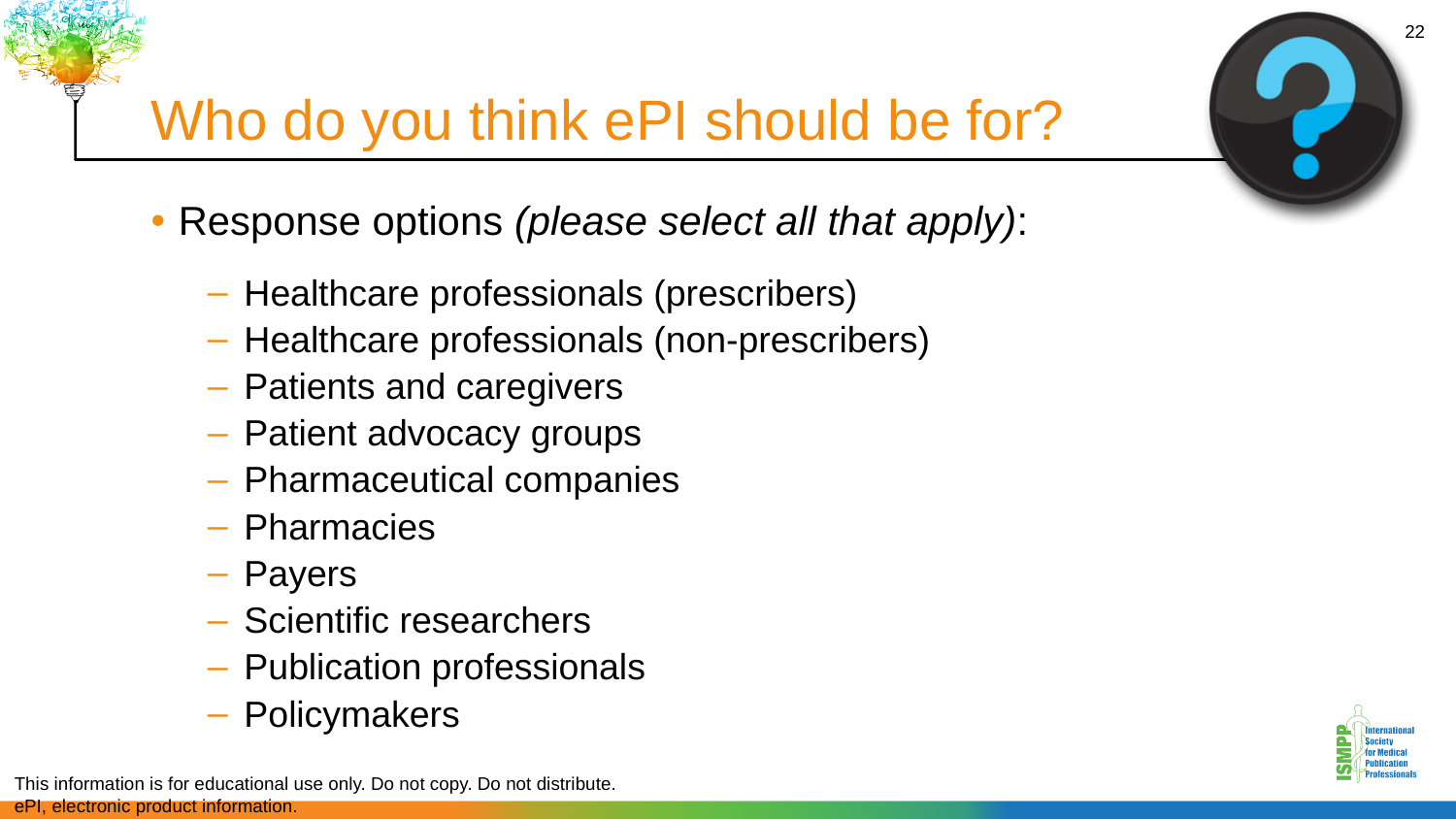

# Who do you think ePI should be for?
22
Response options (please select all that apply):
Healthcare professionals (prescribers)
Healthcare professionals (non-prescribers)
Patients and caregivers
Patient advocacy groups
Pharmaceutical companies
Pharmacies
Payers
Scientific researchers
Publication professionals
Policymakers
This information is for educational use only. Do not copy. Do not distribute.
ePI, electronic product information.